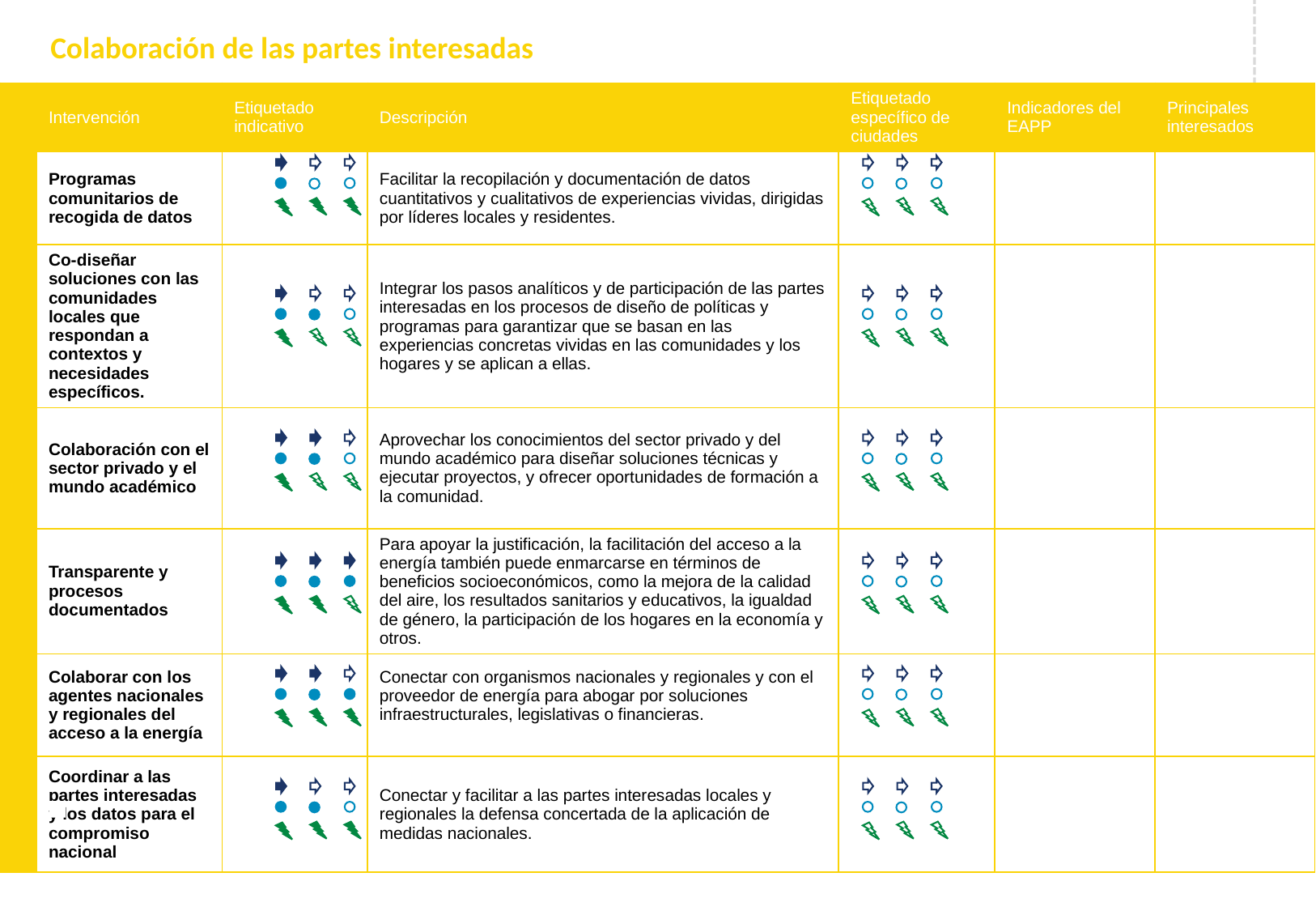

Colaboración de las partes interesadas
|  | Intervención | Etiquetado indicativo | Descripción | Etiquetado específico de ciudades | Indicadores del EAPP | Principales interesados |
| --- | --- | --- | --- | --- | --- | --- |
|  | Programas comunitarios de recogida de datos |  | Facilitar la recopilación y documentación de datos cuantitativos y cualitativos de experiencias vividas, dirigidas por líderes locales y residentes. |  |  |  |
|  | Co-diseñar soluciones con las comunidades locales que respondan a contextos y necesidades específicos. |  | Integrar los pasos analíticos y de participación de las partes interesadas en los procesos de diseño de políticas y programas para garantizar que se basan en las experiencias concretas vividas en las comunidades y los hogares y se aplican a ellas. |  |  |  |
|  | Colaboración con el sector privado y el mundo académico |  | Aprovechar los conocimientos del sector privado y del mundo académico para diseñar soluciones técnicas y ejecutar proyectos, y ofrecer oportunidades de formación a la comunidad. |  |  |  |
|  | Transparente y procesos documentados |  | Para apoyar la justificación, la facilitación del acceso a la energía también puede enmarcarse en términos de beneficios socioeconómicos, como la mejora de la calidad del aire, los resultados sanitarios y educativos, la igualdad de género, la participación de los hogares en la economía y otros. |  |  |  |
|  | Colaborar con los agentes nacionales y regionales del acceso a la energía |  | Conectar con organismos nacionales y regionales y con el proveedor de energía para abogar por soluciones infraestructurales, legislativas o financieras. |  |  |  |
|  | Coordinar a las partes interesadas y los datos para el compromiso nacional |  | Conectar y facilitar a las partes interesadas locales y regionales la defensa concertada de la aplicación de medidas nacionales. |  |  |  |